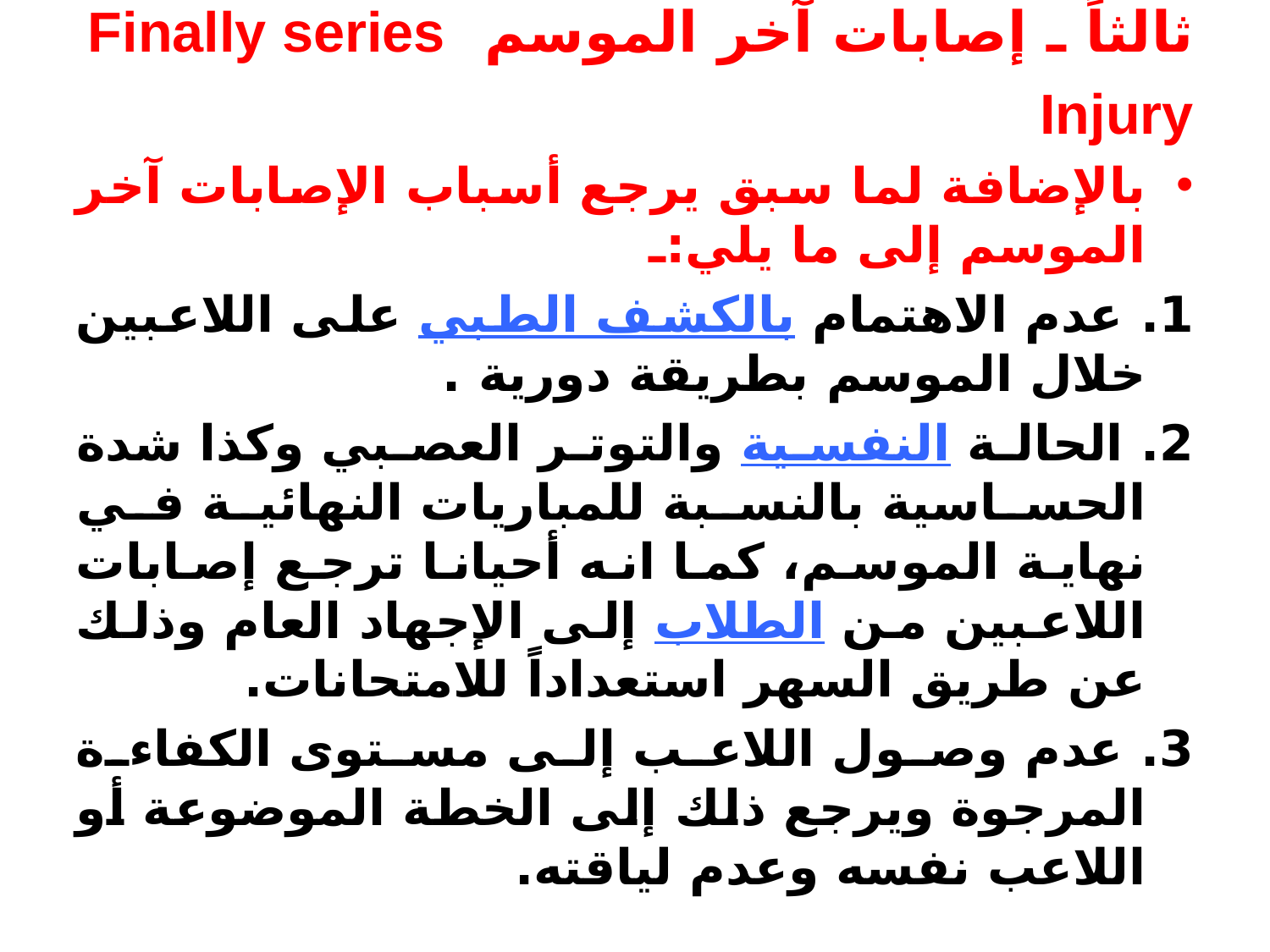

# ثالثاً ـ إصابات آخر الموسم  Finally series Injury
بالإضافة لما سبق يرجع أسباب الإصابات آخر الموسم إلى ما يلي:ـ
1. عدم الاهتمام بالكشف الطبي على اللاعبين خلال الموسم بطريقة دورية .
2. الحالة النفسية والتوتر العصبي وكذا شدة الحساسية بالنسبة للمباريات النهائية في نهاية الموسم، كما انه أحيانا ترجع إصابات اللاعبين من الطلاب إلى الإجهاد العام وذلك عن طريق السهر استعداداً للامتحانات.
3. عدم وصول اللاعب إلى مستوى الكفاءة المرجوة ويرجع ذلك إلى الخطة الموضوعة أو اللاعب نفسه وعدم لياقته.